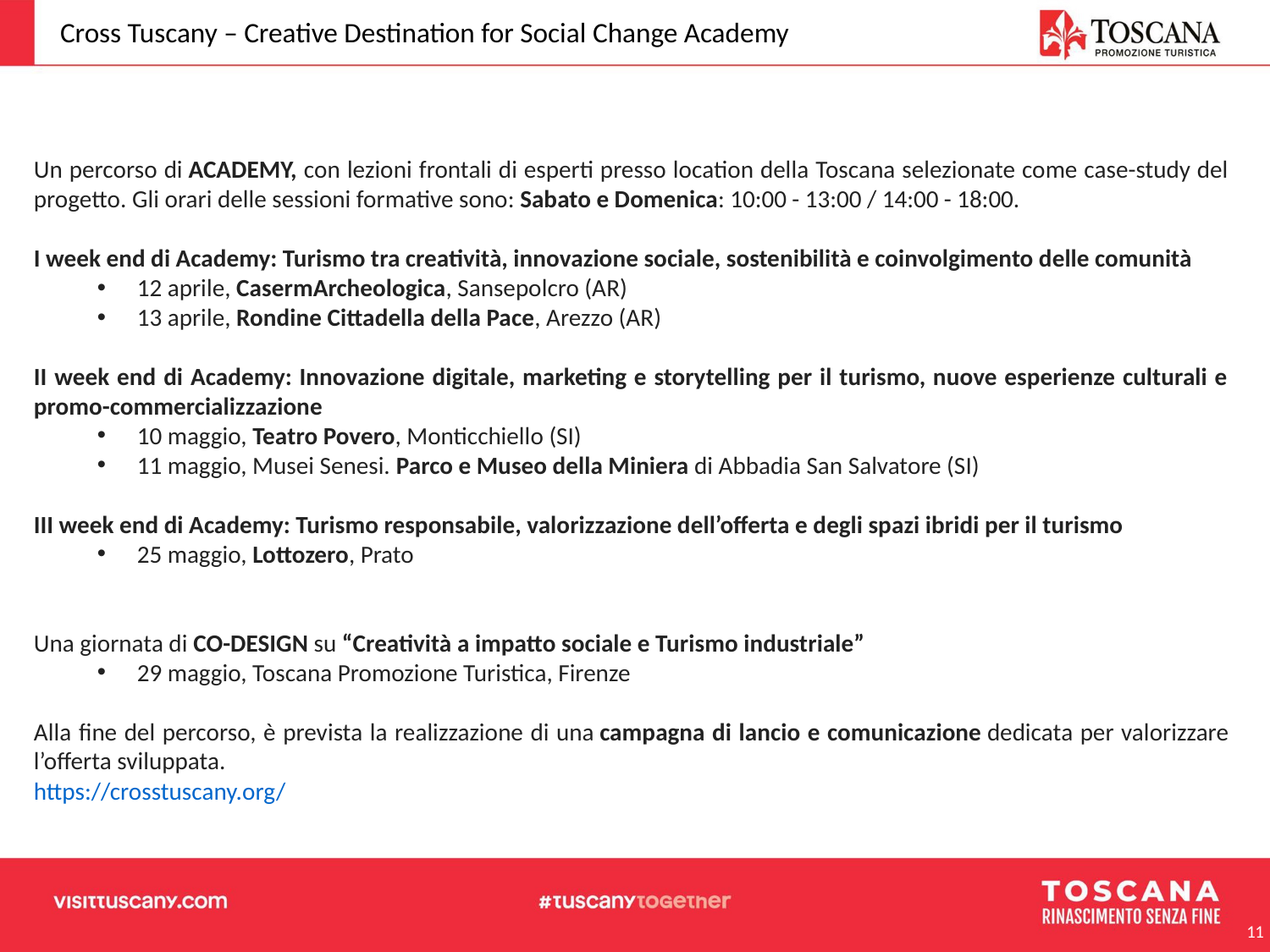

Cross Tuscany – Creative Destination for Social Change Academy
Un percorso di ACADEMY, con lezioni frontali di esperti presso location della Toscana selezionate come case-study del progetto. Gli orari delle sessioni formative sono: Sabato e Domenica: 10:00 - 13:00 / 14:00 - 18:00.

I week end di Academy: Turismo tra creatività, innovazione sociale, sostenibilità e coinvolgimento delle comunità
12 aprile, CasermArcheologica, Sansepolcro (AR)
13 aprile, Rondine Cittadella della Pace, Arezzo (AR)

II week end di Academy: Innovazione digitale, marketing e storytelling per il turismo, nuove esperienze culturali e promo-commercializzazione
10 maggio, Teatro Povero, Monticchiello (SI)
11 maggio, Musei Senesi. Parco e Museo della Miniera di Abbadia San Salvatore (SI)

III week end di Academy: Turismo responsabile, valorizzazione dell’offerta e degli spazi ibridi per il turismo
25 maggio, Lottozero, Prato
Una giornata di CO-DESIGN su “Creatività a impatto sociale e Turismo industriale”
29 maggio, Toscana Promozione Turistica, Firenze

Alla fine del percorso, è prevista la realizzazione di una campagna di lancio e comunicazione dedicata per valorizzare l’offerta sviluppata.
https://crosstuscany.org/
COINVOLGIMENTO E SENSIBILIZZAZIONE
MANIFESTO VALORI E CARTA SERVIZI
COMUNICAZIONE MEDIA RELATION
MARKETING E PROMOZIONE
Ambiti turistici, operatori
Adesione al Manifesto e
redazione della carta dei
tematiche e Media Plan
prodotti e dei progetti
Servizi
speciali
Attività di comunicazione e realizzazione di materiale
Campagne di promozione del mix dell’offerta co-progettata,
Informare il sistema del progetto e dell’opportunità
dedicato (novi atlanti e guide)
partecipazioni ad eventi B2B, partnership strategiche e incontri tra operatori di settore
tramite eventi dedicati. Raccolta adesioni per entrare nei GdL e costruire il mix di prodotti.
Azioni di comunicazione verticali sui tematismi dei progetti speciali
PERCORSO PARTECIPATO DI CO-PROGETTAZIONE ATTIVA
Laboratori offline ed online sullo studio della domanda e buone pratiche Sviluppo delle nuove offerte del mix di prodotti con una travel designer
11